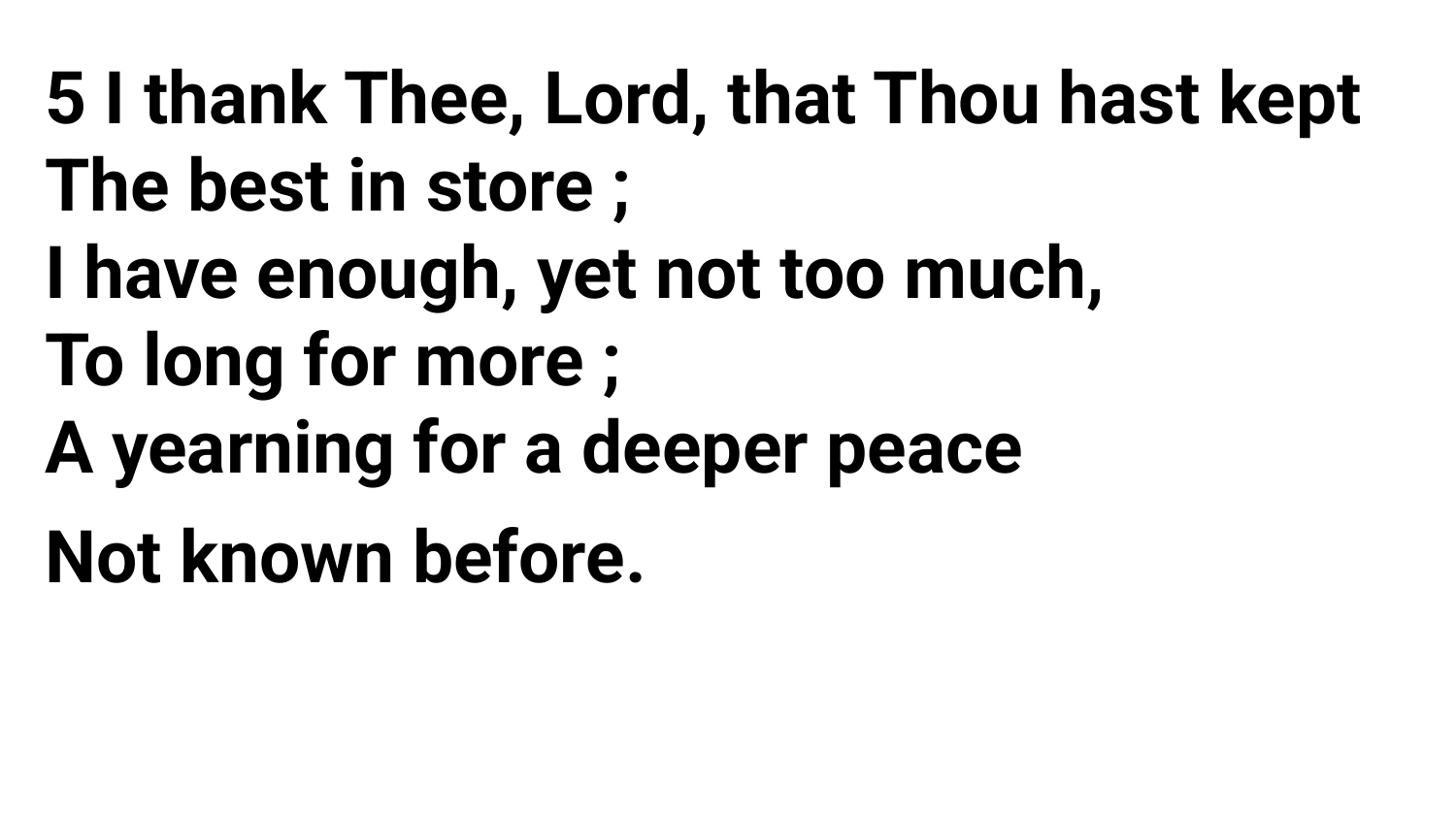

5 I thank Thee, Lord, that Thou hast kept
The best in store ;
I have enough, yet not too much,
To long for more ;
A yearning for a deeper peace
Not known before.